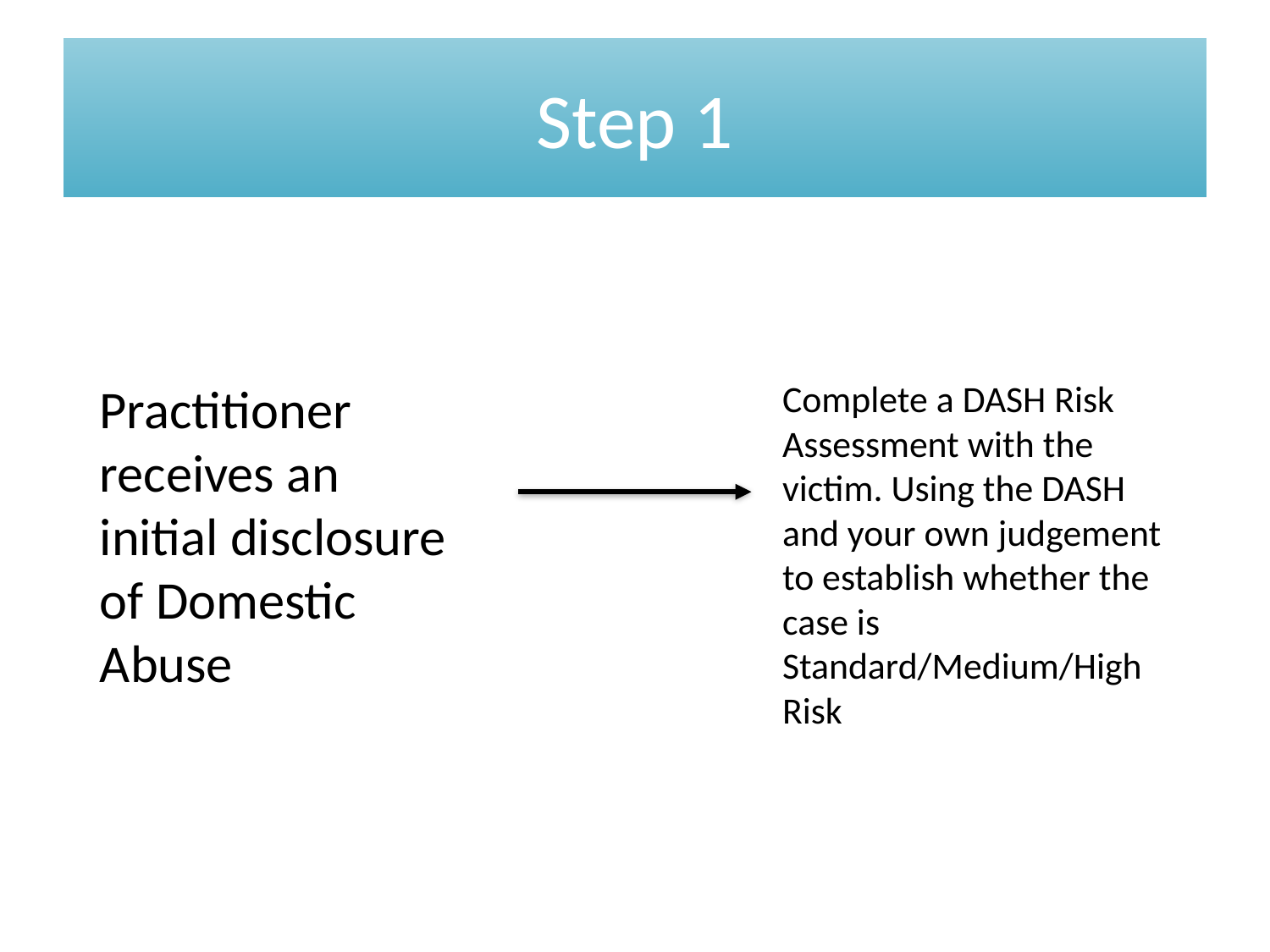

# Step 1
Practitioner receives an initial disclosure of Domestic Abuse
Complete a DASH Risk Assessment with the victim. Using the DASH and your own judgement to establish whether the case is Standard/Medium/High Risk